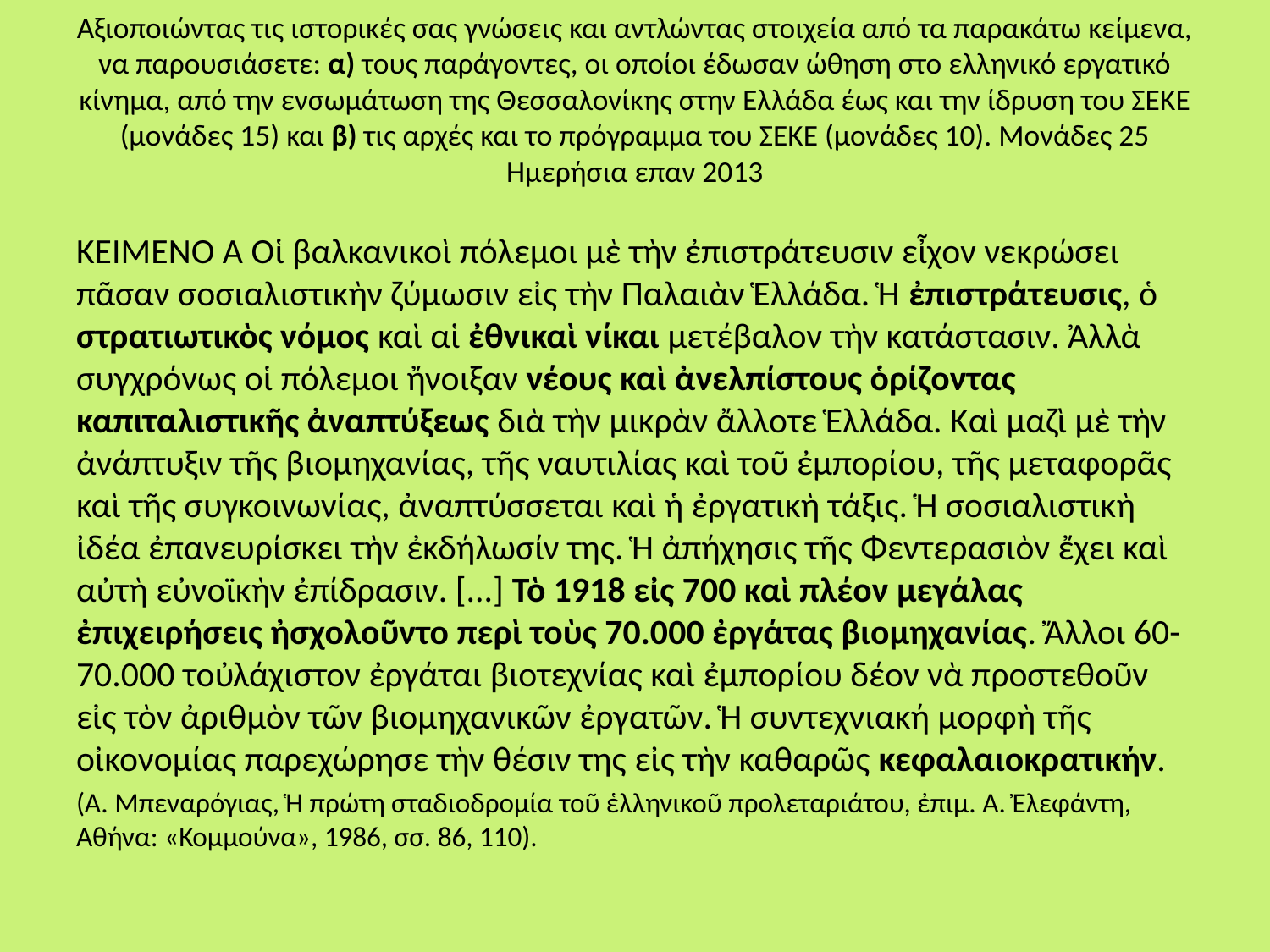

# Αξιοποιώντας τις ιστορικές σας γνώσεις και αντλώντας στοιχεία από τα παρακάτω κείμενα, να παρουσιάσετε: α) τους παράγοντες, οι οποίοι έδωσαν ώθηση στο ελληνικό εργατικό κίνημα, από την ενσωμάτωση της Θεσσαλονίκης στην Ελλάδα έως και την ίδρυση του ΣΕΚΕ (μονάδες 15) και β) τις αρχές και το πρόγραμμα του ΣΕΚΕ (μονάδες 10). Μονάδες 25 Ημερήσια επαν 2013
ΚΕΙΜΕΝΟ Α Οἱ βαλκανικοὶ πόλεμοι μὲ τὴν ἐπιστράτευσιν εἶχον νεκρώσει πᾶσαν σοσιαλιστικὴν ζύμωσιν εἰς τὴν Παλαιὰν Ἑλλάδα. Ἡ ἐπιστράτευσις, ὁ στρατιωτικὸς νόμος καὶ αἱ ἐθνικαὶ νίκαι μετέβαλον τὴν κατάστασιν. Ἀλλὰ συγχρόνως οἱ πόλεμοι ἤνοιξαν νέους καὶ ἀνελπίστους ὁρίζοντας καπιταλιστικῆς ἀναπτύξεως διὰ τὴν μικρὰν ἄλλοτε Ἑλλάδα. Καὶ μαζὶ μὲ τὴν ἀνάπτυξιν τῆς βιομηχανίας, τῆς ναυτιλίας καὶ τοῦ ἐμπορίου, τῆς μεταφορᾶς καὶ τῆς συγκοινωνίας, ἀναπτύσσεται καὶ ἡ ἐργατικὴ τάξις. Ἡ σοσιαλιστικὴ ἰδέα ἐπανευρίσκει τὴν ἐκδήλωσίν της. Ἡ ἀπήχησις τῆς Φεντερασιὸν ἔχει καὶ αὐτὴ εὐνοϊκὴν ἐπίδρασιν. [...] Τὸ 1918 εἰς 700 καὶ πλέον μεγάλας ἐπιχειρήσεις ἠσχολοῦντο περὶ τοὺς 70.000 ἐργάτας βιομηχανίας. Ἄλλοι 60-70.000 τοὐλάχιστον ἐργάται βιοτεχνίας καὶ ἐμπορίου δέον νὰ προστεθοῦν εἰς τὸν ἀριθμὸν τῶν βιομηχανικῶν ἐργατῶν. Ἡ συντεχνιακή μορφὴ τῆς οἰκονομίας παρεχώρησε τὴν θέσιν της εἰς τὴν καθαρῶς κεφαλαιοκρατικήν.
(Α. Μπεναρόγιας, Ἡ πρώτη σταδιοδρομία τοῦ ἑλληνικοῦ προλεταριάτου, ἐπιμ. Α. Ἐλεφάντη, Αθήνα: «Κομμούνα», 1986, σσ. 86, 110).